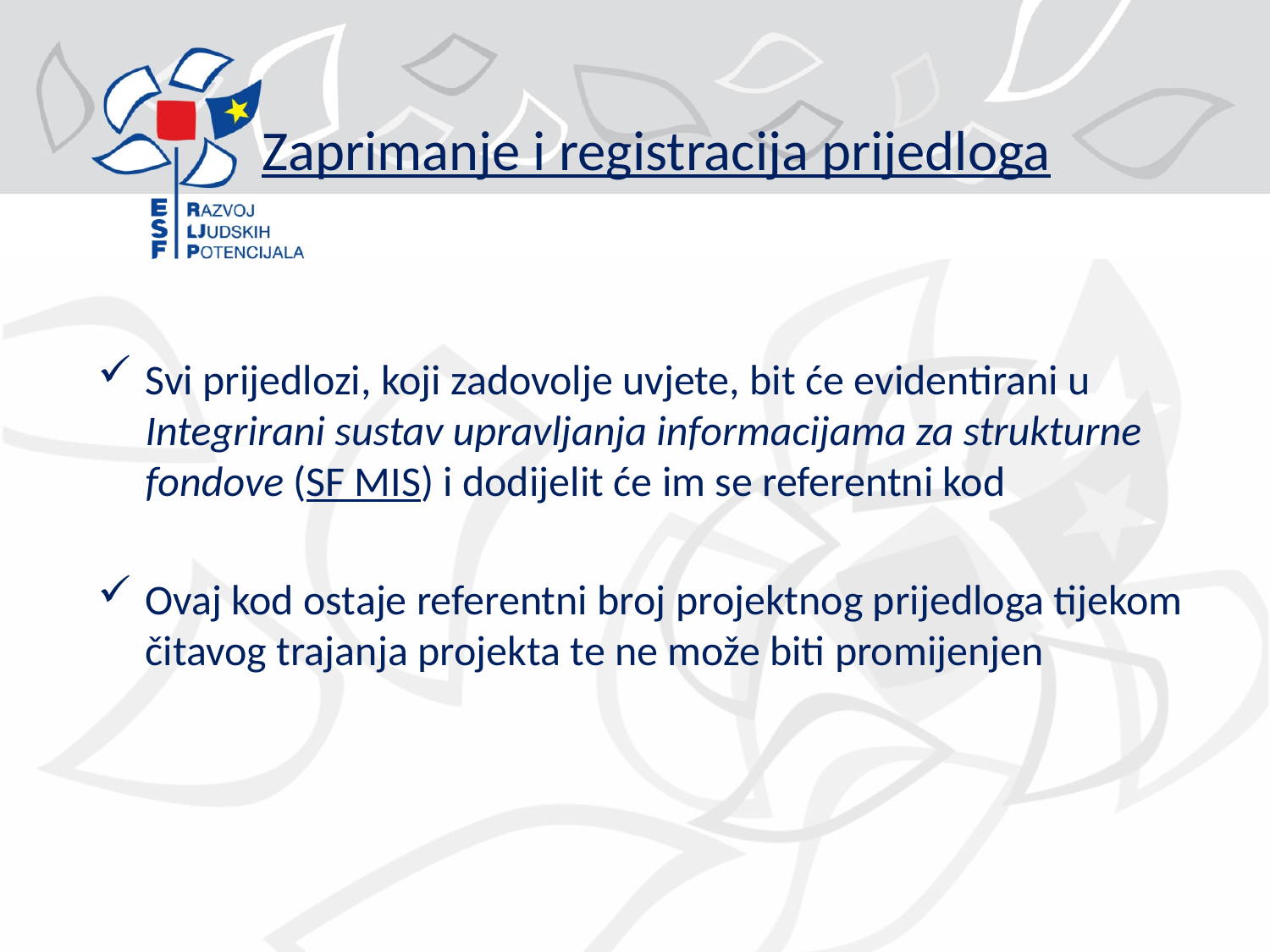

# Zaprimanje i registracija prijedloga
Svi prijedlozi, koji zadovolje uvjete, bit će evidentirani u Integrirani sustav upravljanja informacijama za strukturne fondove (SF MIS) i dodijelit će im se referentni kod

Ovaj kod ostaje referentni broj projektnog prijedloga tijekom čitavog trajanja projekta te ne može biti promijenjen